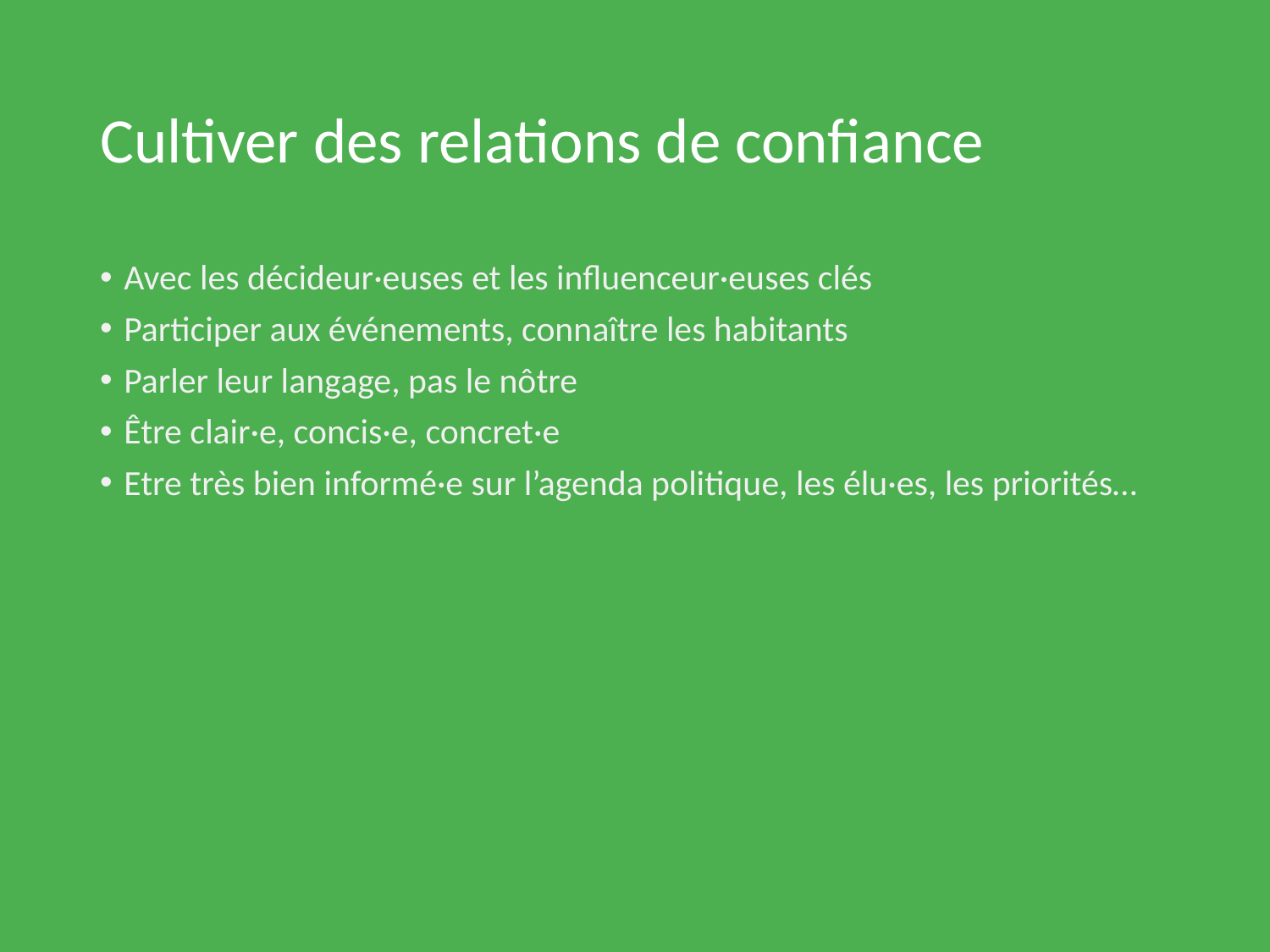

# Cultiver des relations de confiance
Avec les décideur·euses et les influenceur·euses clés
Participer aux événements, connaître les habitants
Parler leur langage, pas le nôtre
Être clair·e, concis·e, concret·e
Etre très bien informé·e sur l’agenda politique, les élu·es, les priorités…